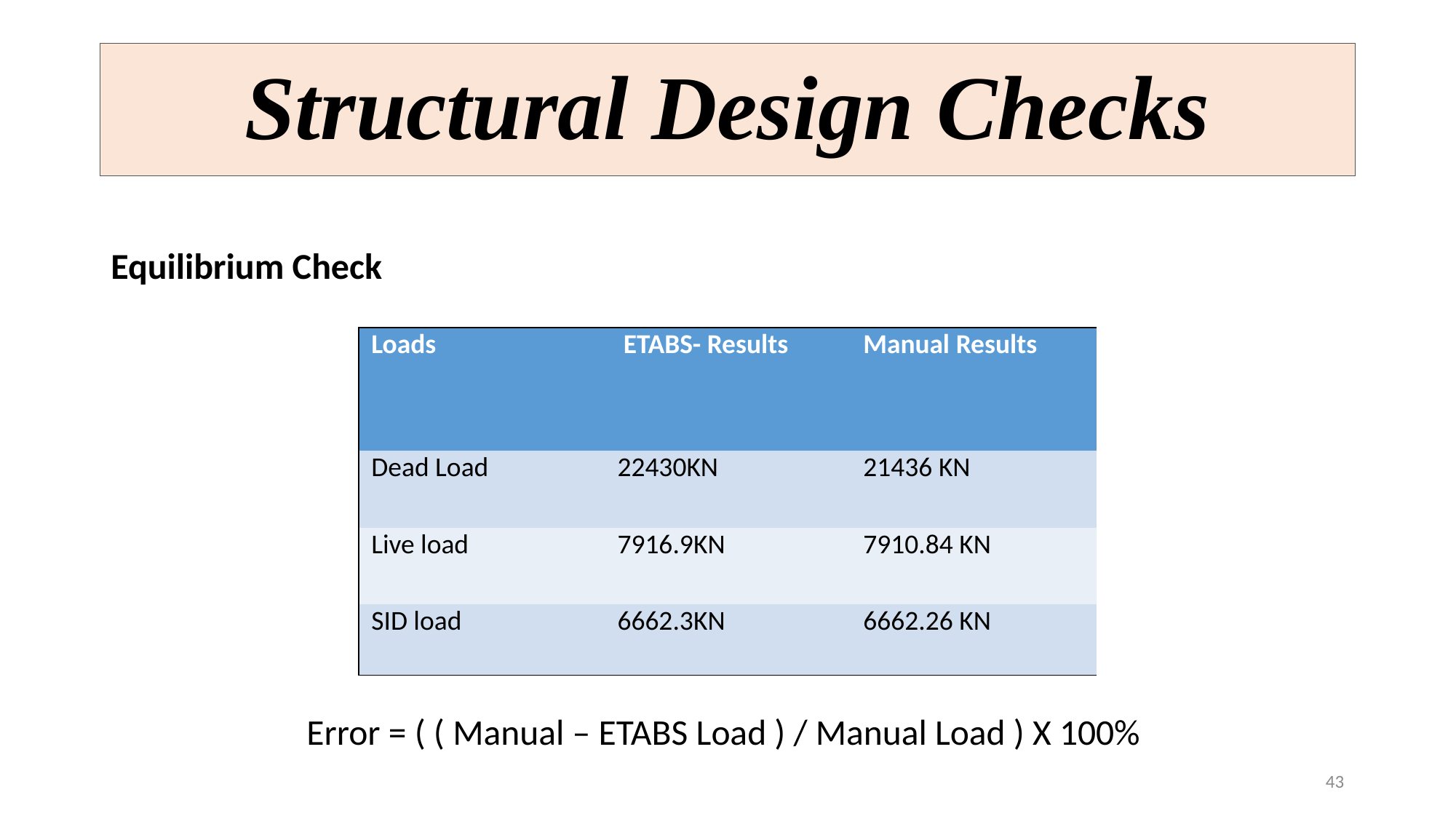

Structural Design Checks
# Equilibrium Check
| Loads | ETABS- Results | Manual Results |
| --- | --- | --- |
| Dead Load | 22430KN | 21436 KN |
| Live load | 7916.9KN | 7910.84 KN |
| SID load | 6662.3KN | 6662.26 KN |
Error = ( ( Manual – ETABS Load ) / Manual Load ) X 100%
43